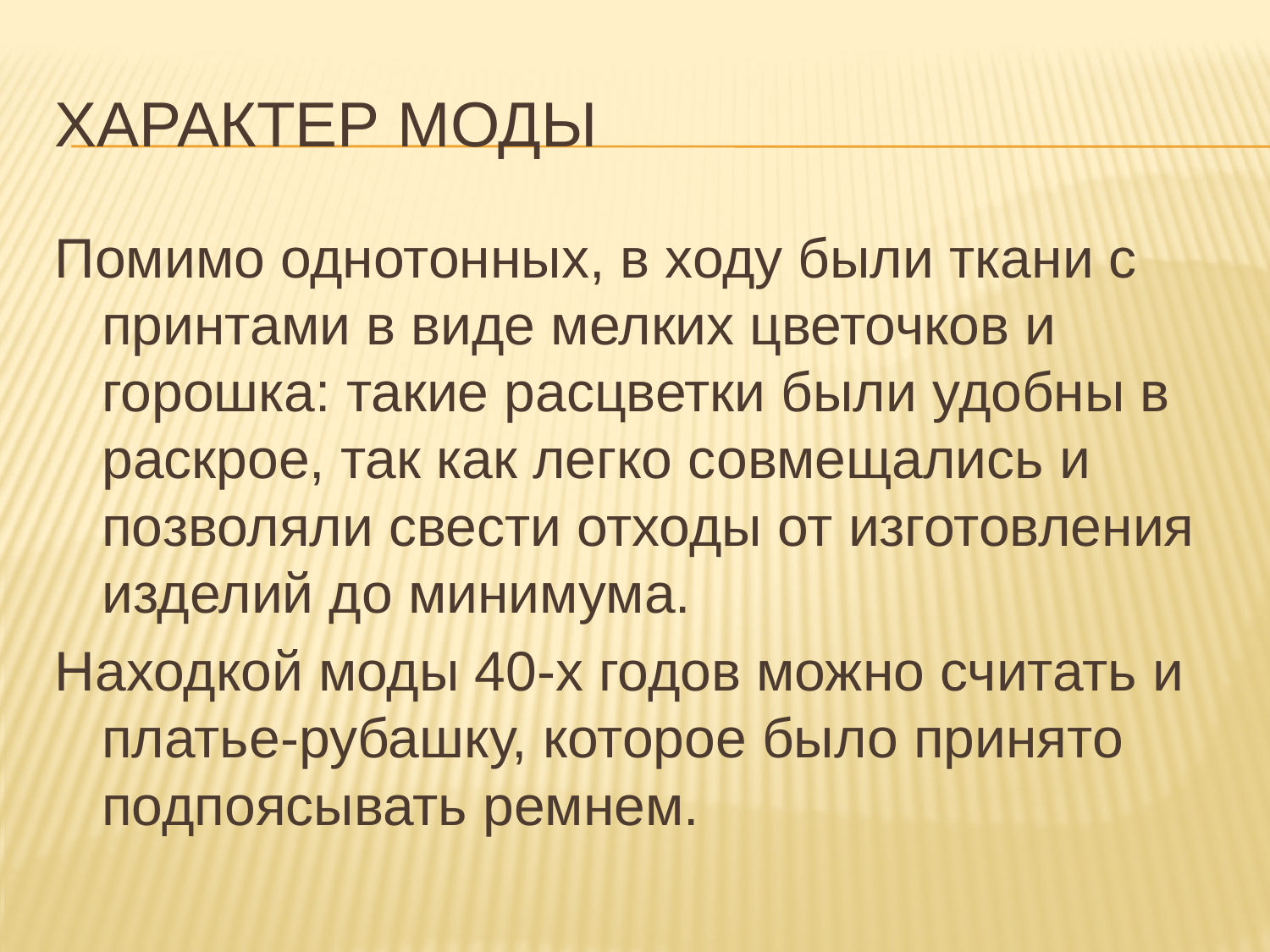

# Характер моды
Помимо однотонных, в ходу были ткани с принтами в виде мелких цветочков и горошка: такие расцветки были удобны в раскрое, так как легко совмещались и позволяли свести отходы от изготовления изделий до минимума.
Находкой моды 40-х годов можно считать и платье-рубашку, которое было принято подпоясывать ремнем.